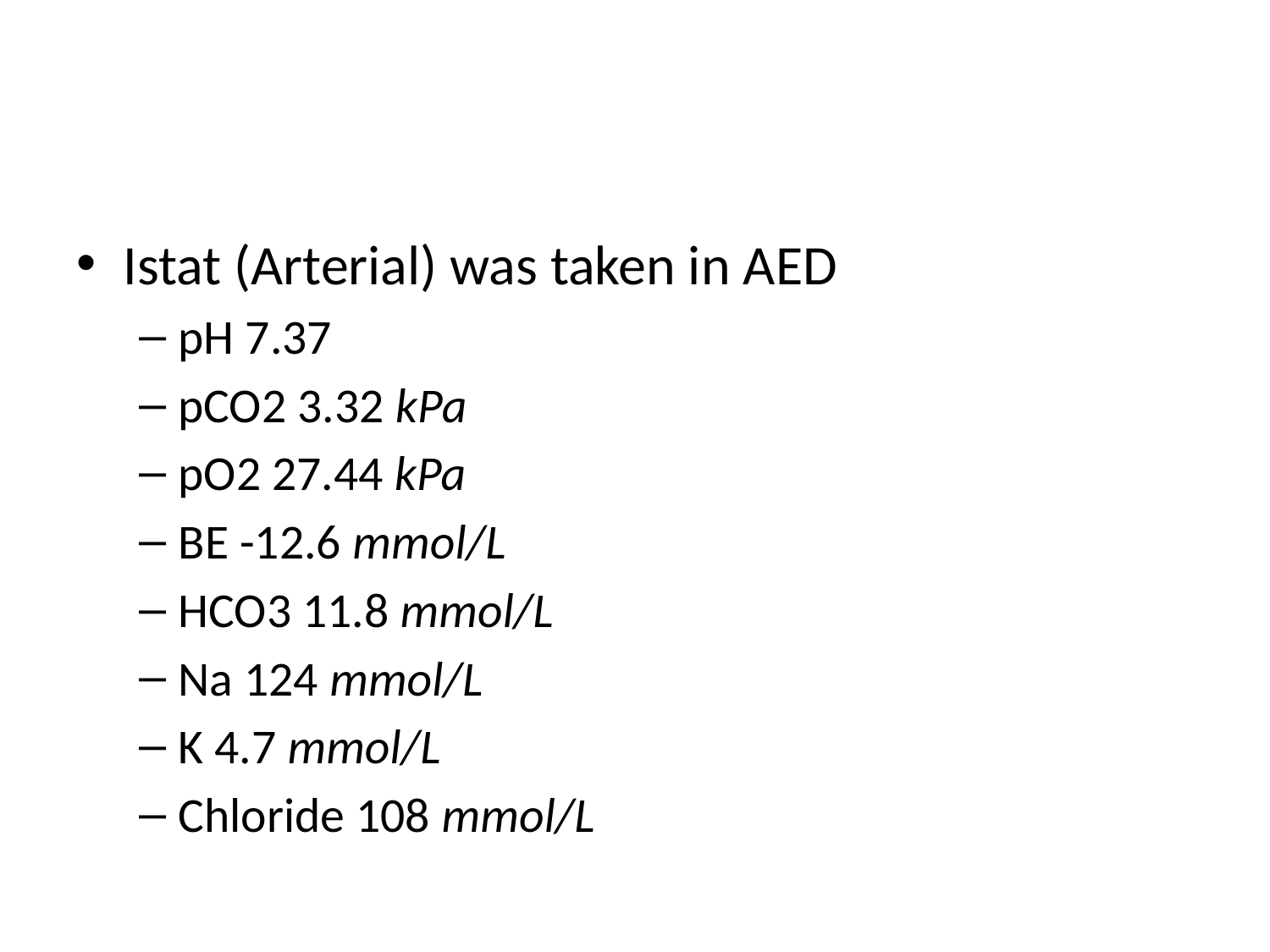

#
Istat (Arterial) was taken in AED
pH 7.37
pCO2 3.32 kPa
pO2 27.44 kPa
BE -12.6 mmol/L
HCO3 11.8 mmol/L
Na 124 mmol/L
K 4.7 mmol/L
Chloride 108 mmol/L